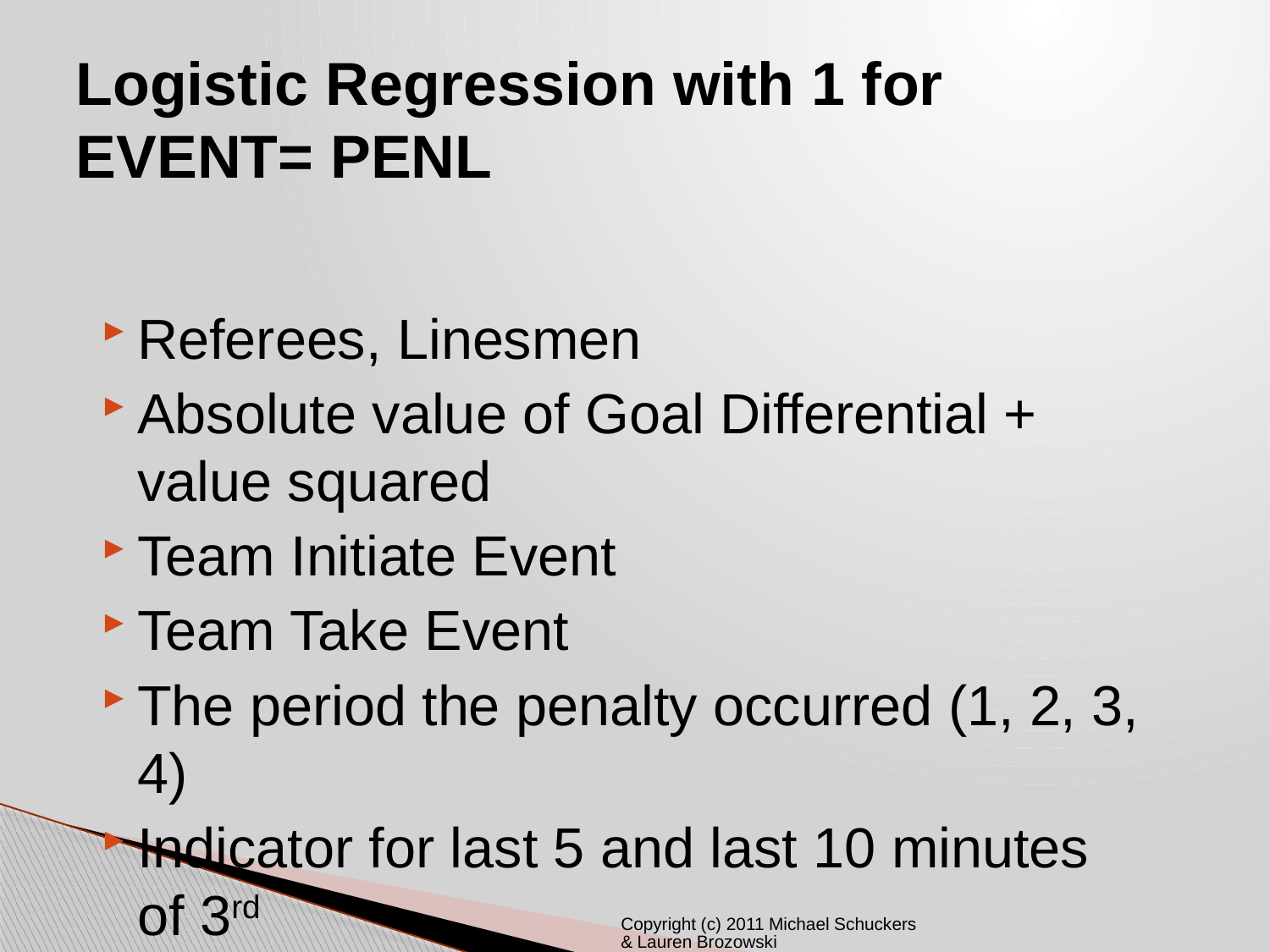

# Logistic Regression with 1 for EVENT= PENL
Referees, Linesmen
Absolute value of Goal Differential + value squared
Team Initiate Event
Team Take Event
The period the penalty occurred (1, 2, 3, 4)
Indicator for last 5 and last 10 minutes of 3rd
Indicator for last 5 minutes & Goal Differential <2
Copyright (c) 2011 Michael Schuckers & Lauren Brozowski